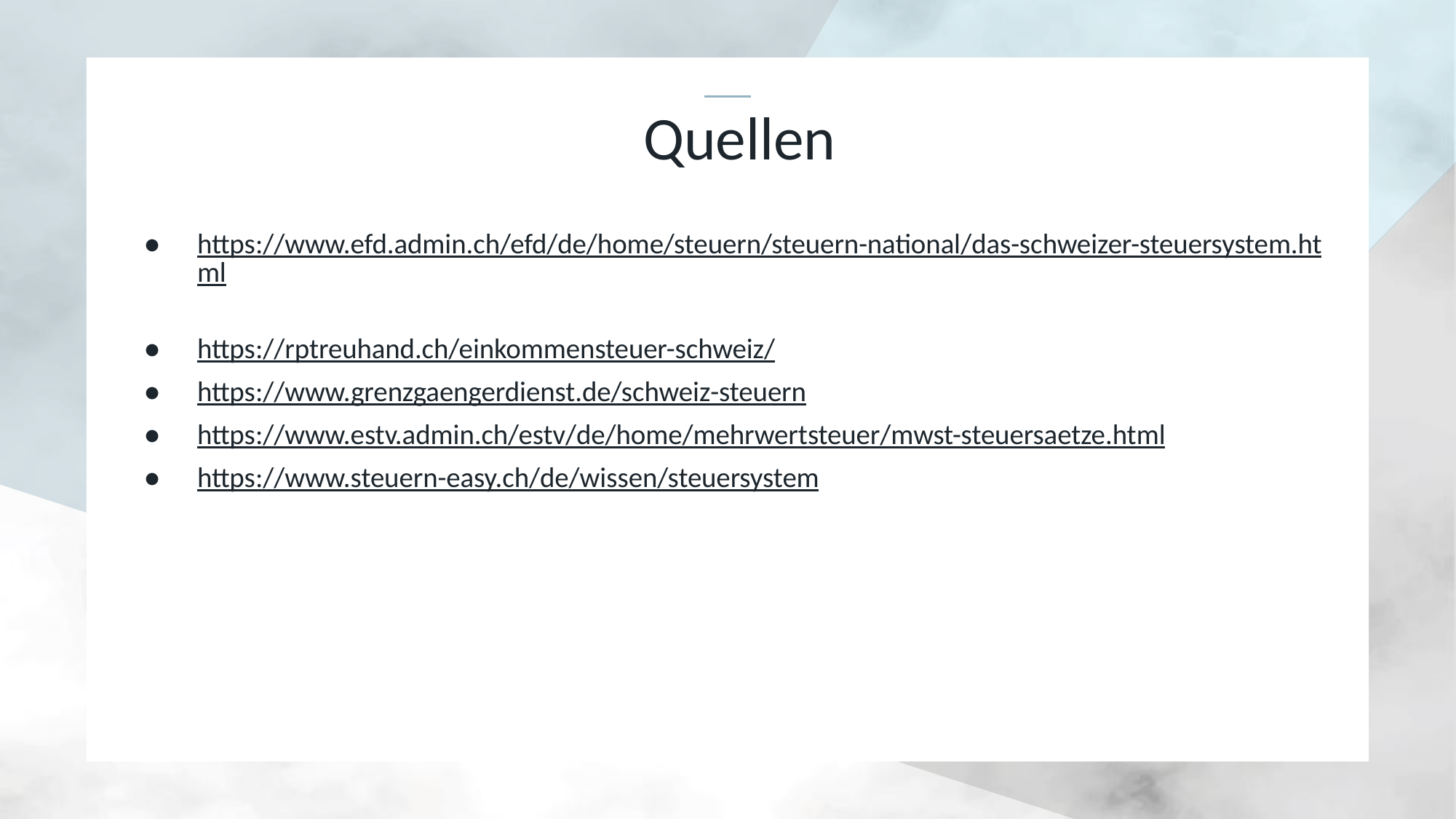

# Quellen
https://www.efd.admin.ch/efd/de/home/steuern/steuern-national/das-schweizer-steuersystem.html
https://rptreuhand.ch/einkommensteuer-schweiz/
https://www.grenzgaengerdienst.de/schweiz-steuern
https://www.estv.admin.ch/estv/de/home/mehrwertsteuer/mwst-steuersaetze.html
https://www.steuern-easy.ch/de/wissen/steuersystem